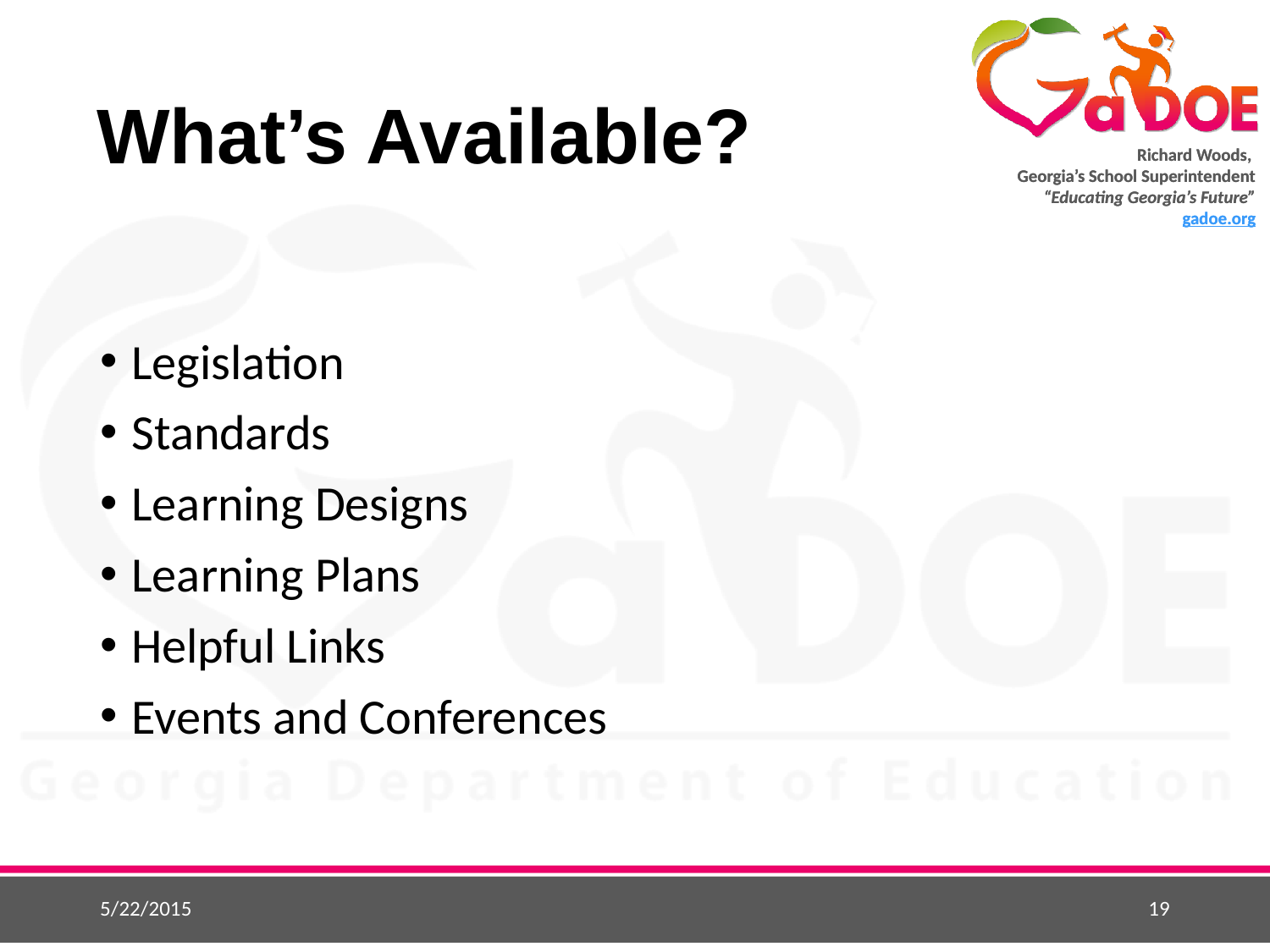

# What’s Available?

Legislation
Standards
Learning Designs
Learning Plans
Helpful Links
Events and Conferences

5/22/2015
19